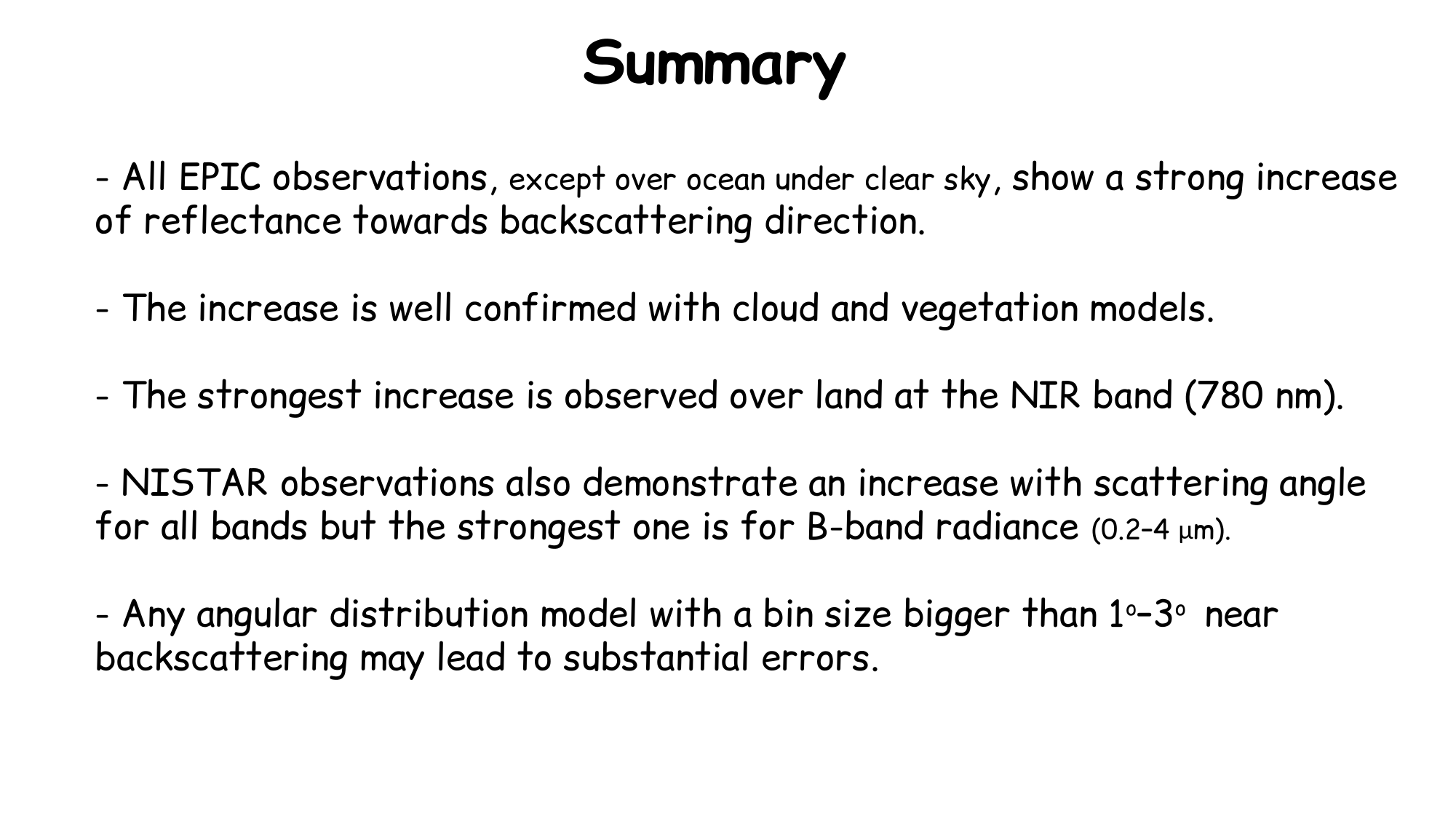

Summary
- All EPIC observations, except over ocean under clear sky, show a strong increase of reflectance towards backscattering direction.

- The increase is well confirmed with cloud and vegetation models.

- The strongest increase is observed over land at the NIR band (780 nm).

- NISTAR observations also demonstrate an increase with scattering angle for all bands but the strongest one is for B-band radiance (0.2–4 μm).

- Any angular distribution model with a bin size bigger than 1o–3o near backscattering may lead to substantial errors.